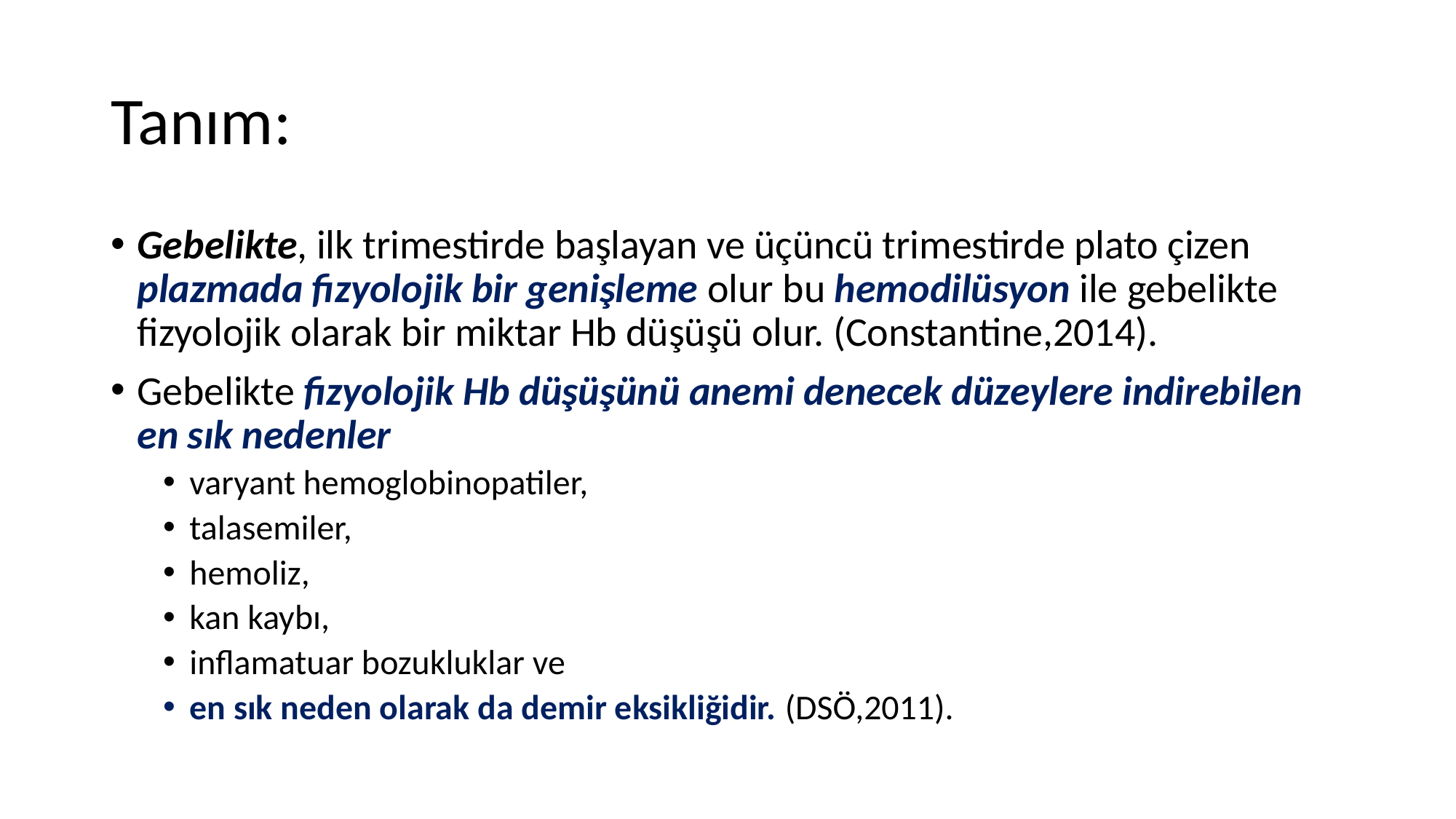

# Tanım:
Gebelikte, ilk trimestirde başlayan ve üçüncü trimestirde plato çizen plazmada fizyolojik bir genişleme olur bu hemodilüsyon ile gebelikte fizyolojik olarak bir miktar Hb düşüşü olur. (Constantine,2014).
Gebelikte fizyolojik Hb düşüşünü anemi denecek düzeylere indirebilen en sık nedenler
varyant hemoglobinopatiler,
talasemiler,
hemoliz,
kan kaybı,
inflamatuar bozukluklar ve
en sık neden olarak da demir eksikliğidir. (DSÖ,2011).